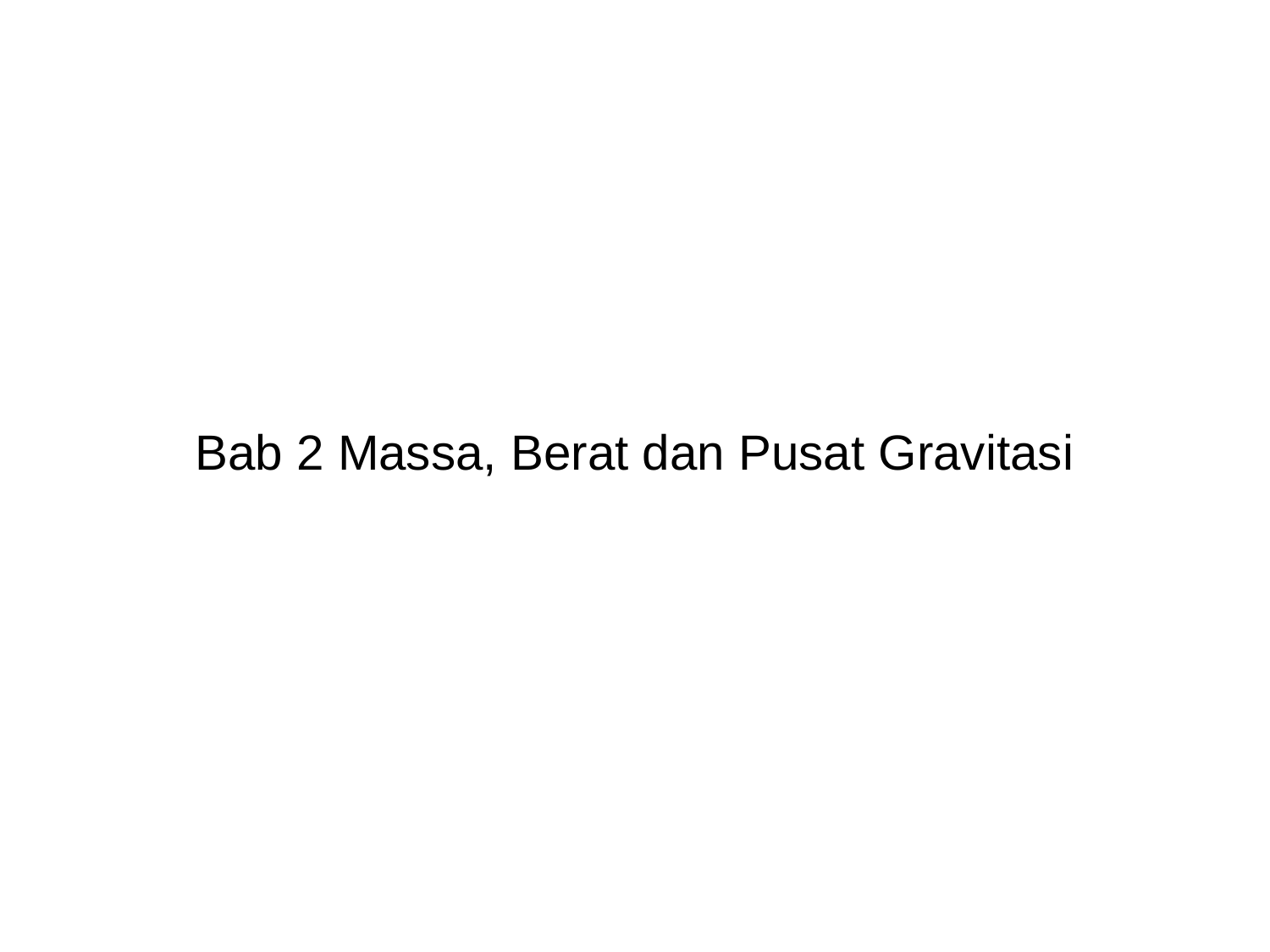

# Bab 2 Massa, Berat dan Pusat Gravitasi